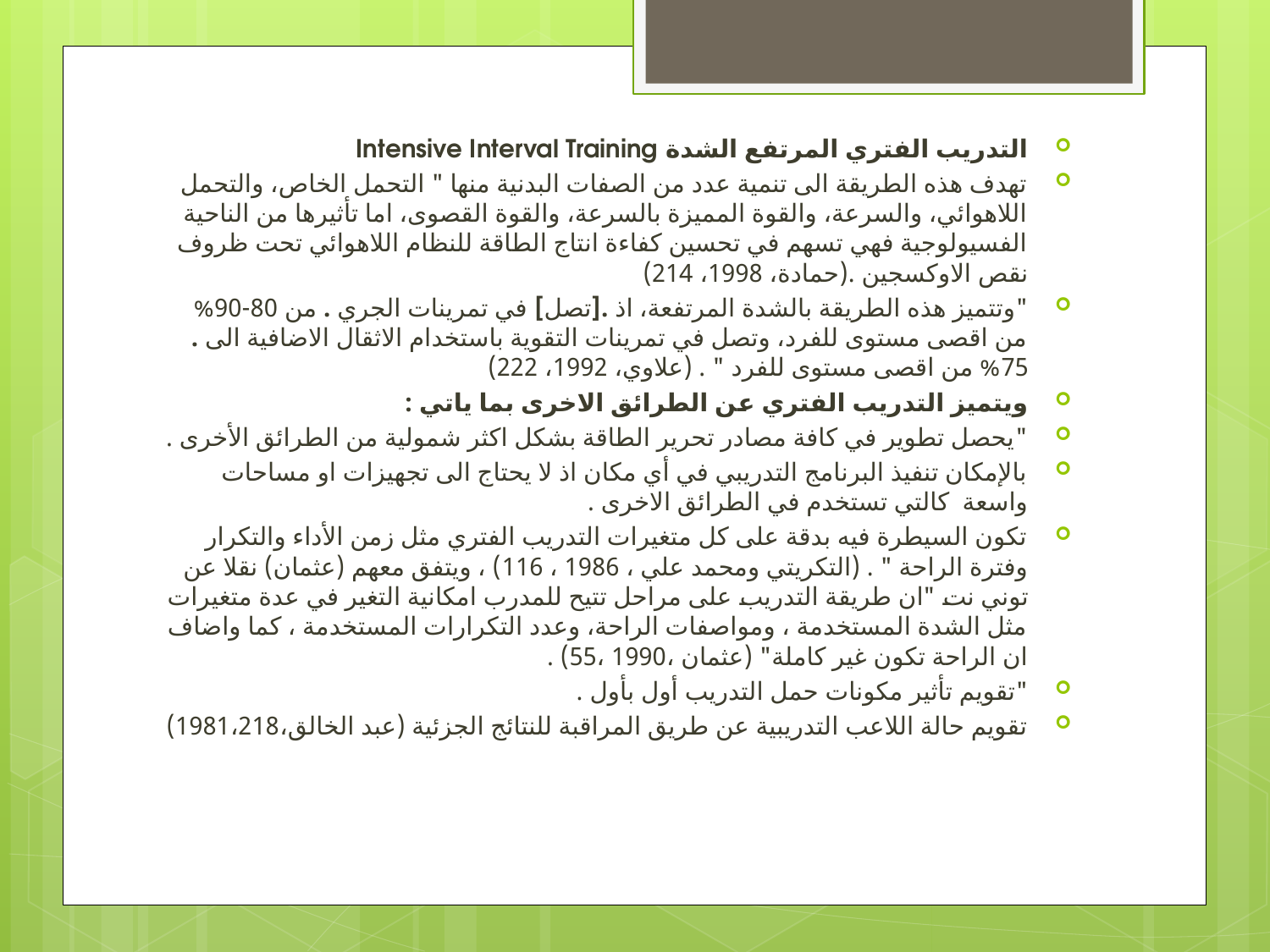

التدريب الفتري المرتفع الشدة Intensive Interval Training
تهدف هذه الطريقة الى تنمية عدد من الصفات البدنية منها " التحمل الخاص، والتحمل اللاهوائي، والسرعة، والقوة المميزة بالسرعة، والقوة القصوى، اما تأثيرها من الناحية الفسيولوجية فهي تسهم في تحسين كفاءة انتاج الطاقة للنظام اللاهوائي تحت ظروف نقص الاوكسجين .(حمادة، 1998، 214)
"وتتميز هذه الطريقة بالشدة المرتفعة، اذ .[تصل] في تمرينات الجري . من 80-90% من اقصى مستوى للفرد، وتصل في تمرينات التقوية باستخدام الاثقال الاضافية الى .  75% من اقصى مستوى للفرد " . (علاوي، 1992، 222)
ويتميز التدريب الفتري عن الطرائق الاخرى بما ياتي :
"يحصل تطوير في كافة مصادر تحرير الطاقة بشكل اكثر شمولية من الطرائق الأخرى .
بالإمكان تنفيذ البرنامج التدريبي في أي مكان اذ لا يحتاج الى تجهيزات او مساحات واسعة  كالتي تستخدم في الطرائق الاخرى .
تكون السيطرة فيه بدقة على كل متغيرات التدريب الفتري مثل زمن الأداء والتكرار وفترة الراحة " . (التكريتي ومحمد علي ، 1986 ، 116) ، ويتفق معهم (عثمان) نقلا عن توني نت "ان طريقة التدريب على مراحل تتيح للمدرب امكانية التغير في عدة متغيرات مثل الشدة المستخدمة ، ومواصفات الراحة، وعدد التكرارات المستخدمة ، كما واضاف ان الراحة تكون غير كاملة" (عثمان ،1990 ،55) .
"تقويم تأثير مكونات حمل التدريب أول بأول .
تقويم حالة اللاعب التدريبية عن طريق المراقبة للنتائج الجزئية (عبد الخالق،1981،218)